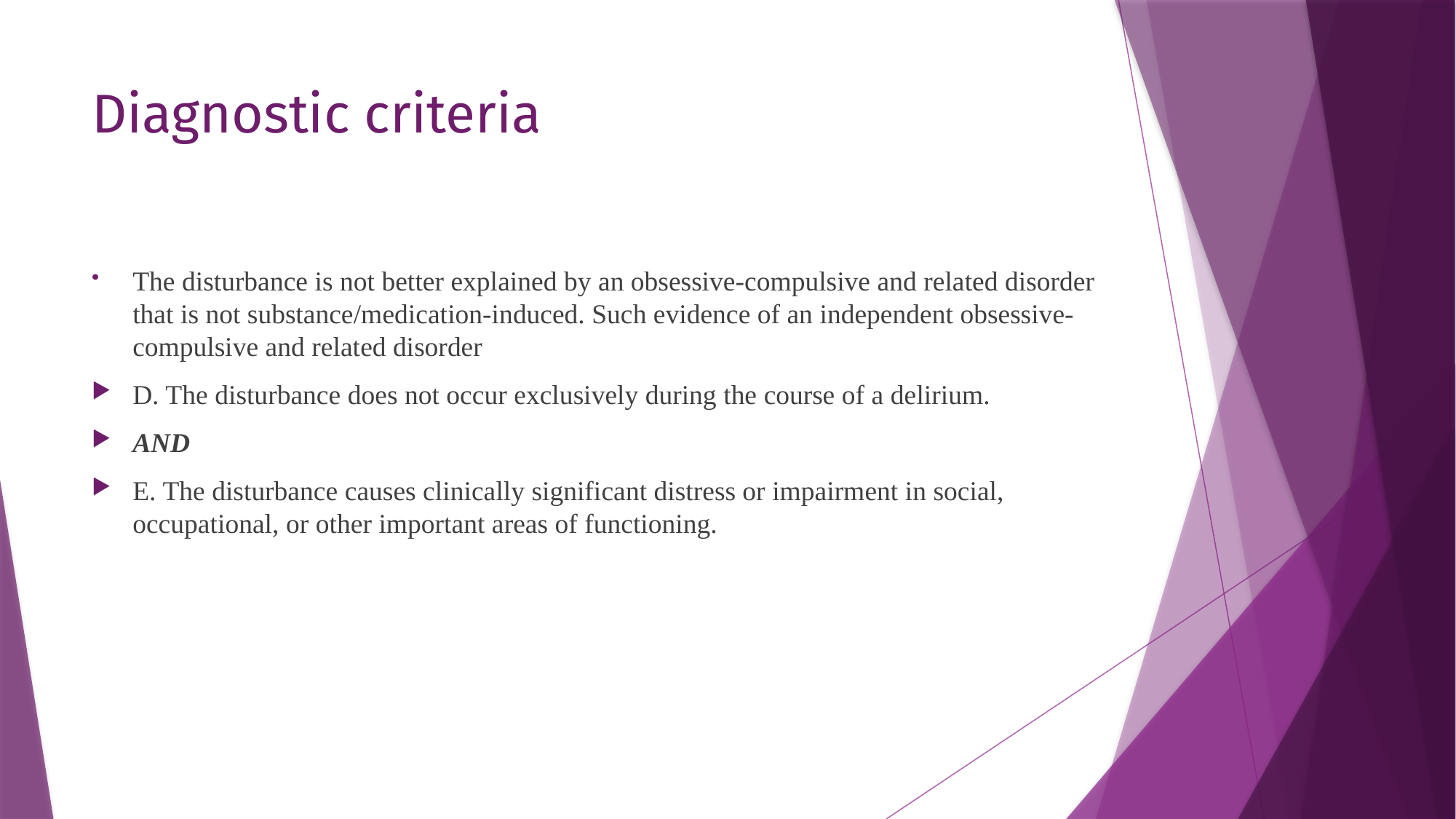

# Diagnostic criteria
The disturbance is not better explained by an obsessive-compulsive and related disorder that is not substance/medication-induced. Such evidence of an independent obsessive-compulsive and related disorder
D. The disturbance does not occur exclusively during the course of a delirium.
AND
E. The disturbance causes clinically significant distress or impairment in social, occupational, or other important areas of functioning.